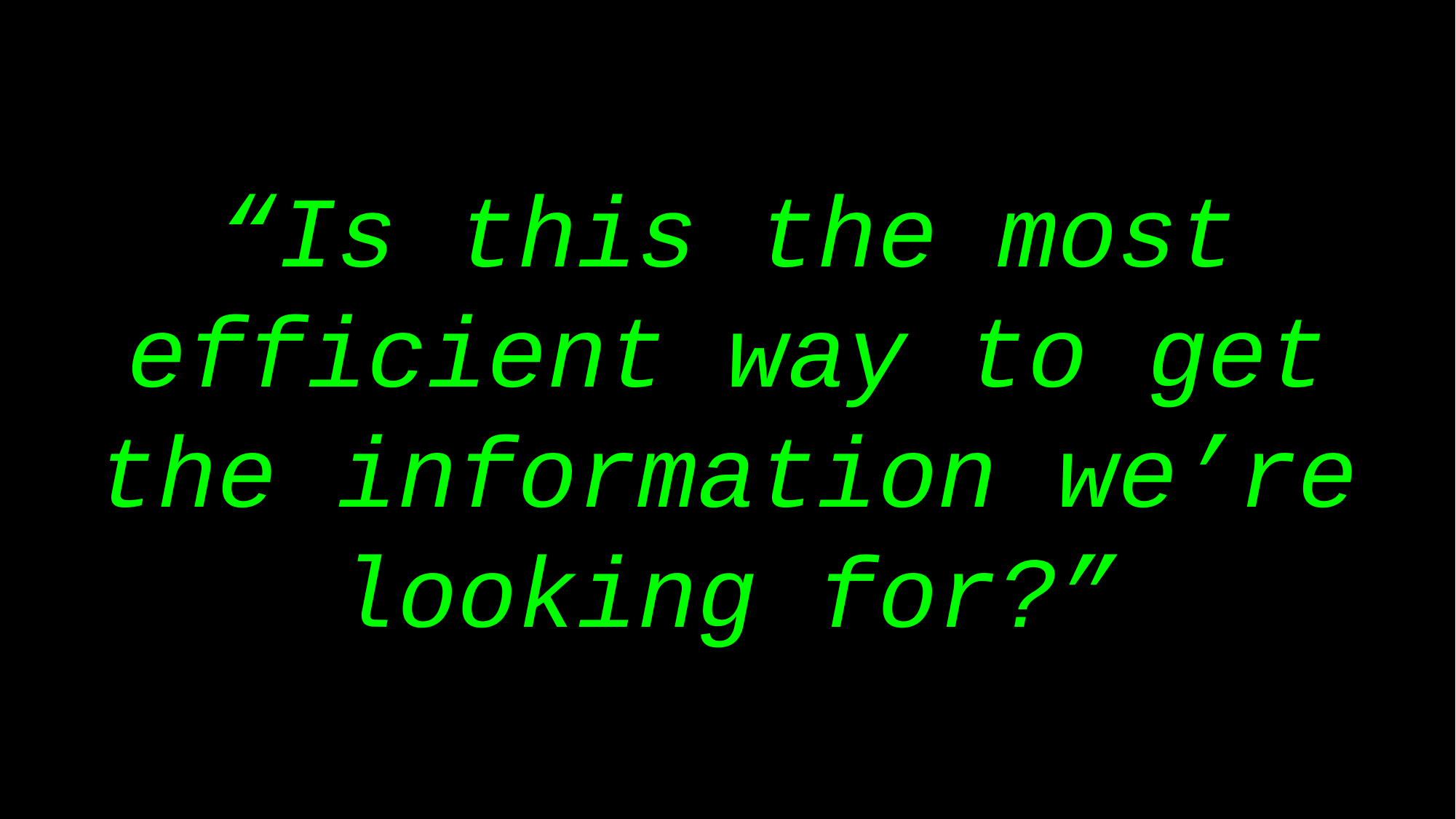

“Is this the most efficient way to get the information we’re looking for?”